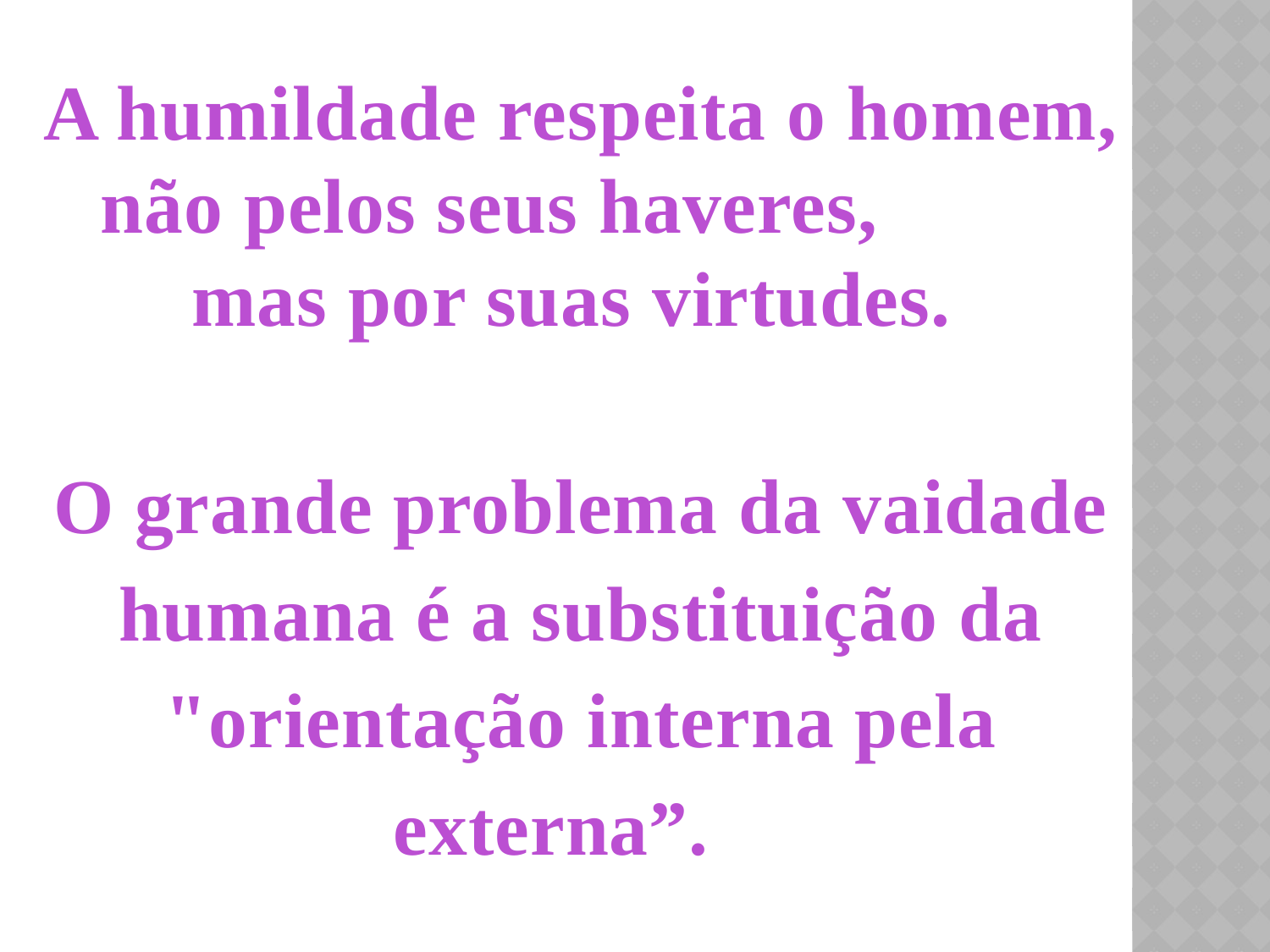

A humildade respeita o homem, não pelos seus haveres,          mas por suas virtudes.
O grande problema da vaidade humana é a substituição da "orientação interna pela externa”.